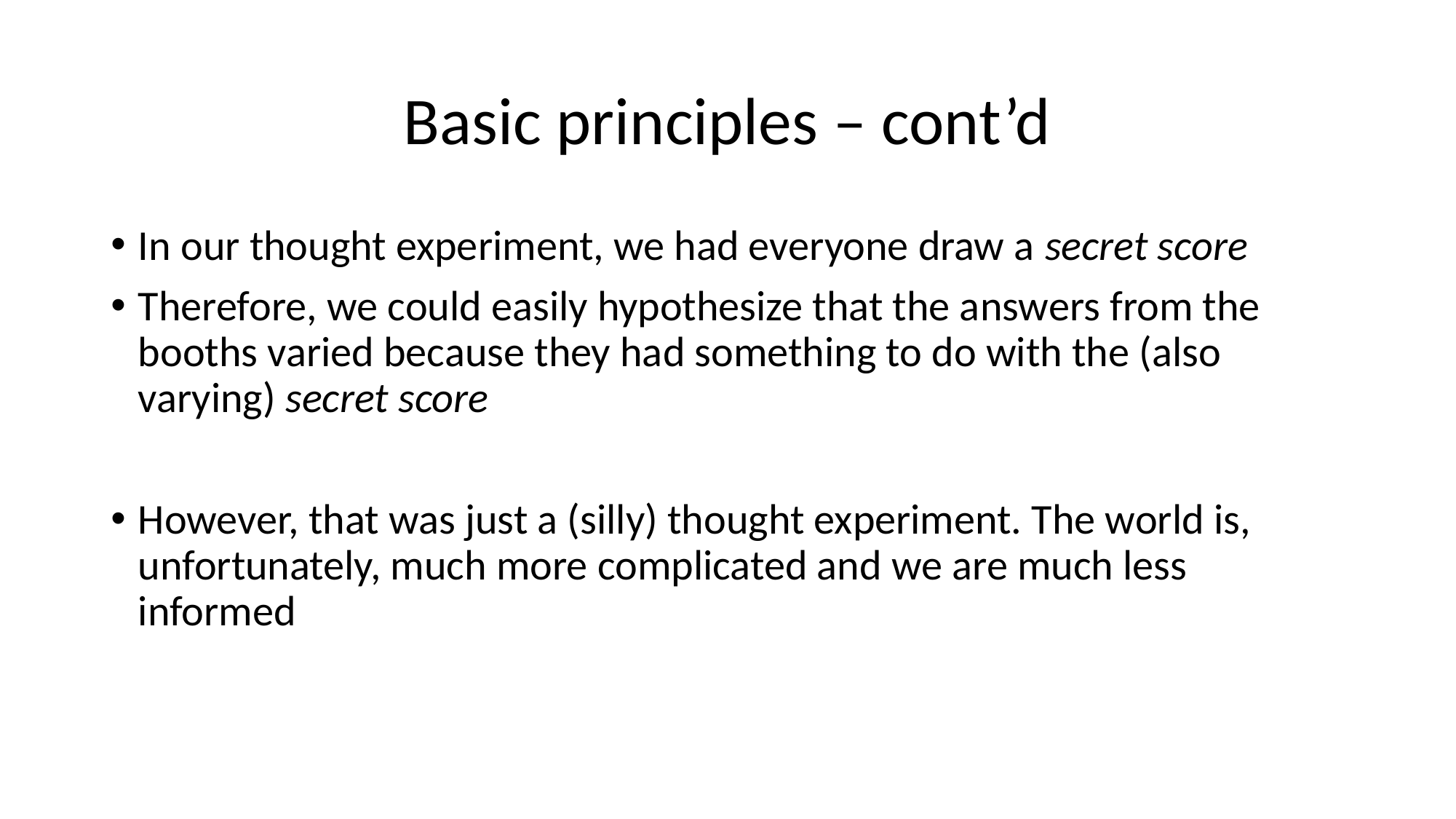

# Basic principles – cont’d
In our thought experiment, we had everyone draw a secret score
Therefore, we could easily hypothesize that the answers from the booths varied because they had something to do with the (also varying) secret score

However, that was just a (silly) thought experiment. The world is, unfortunately, much more complicated and we are much less informed